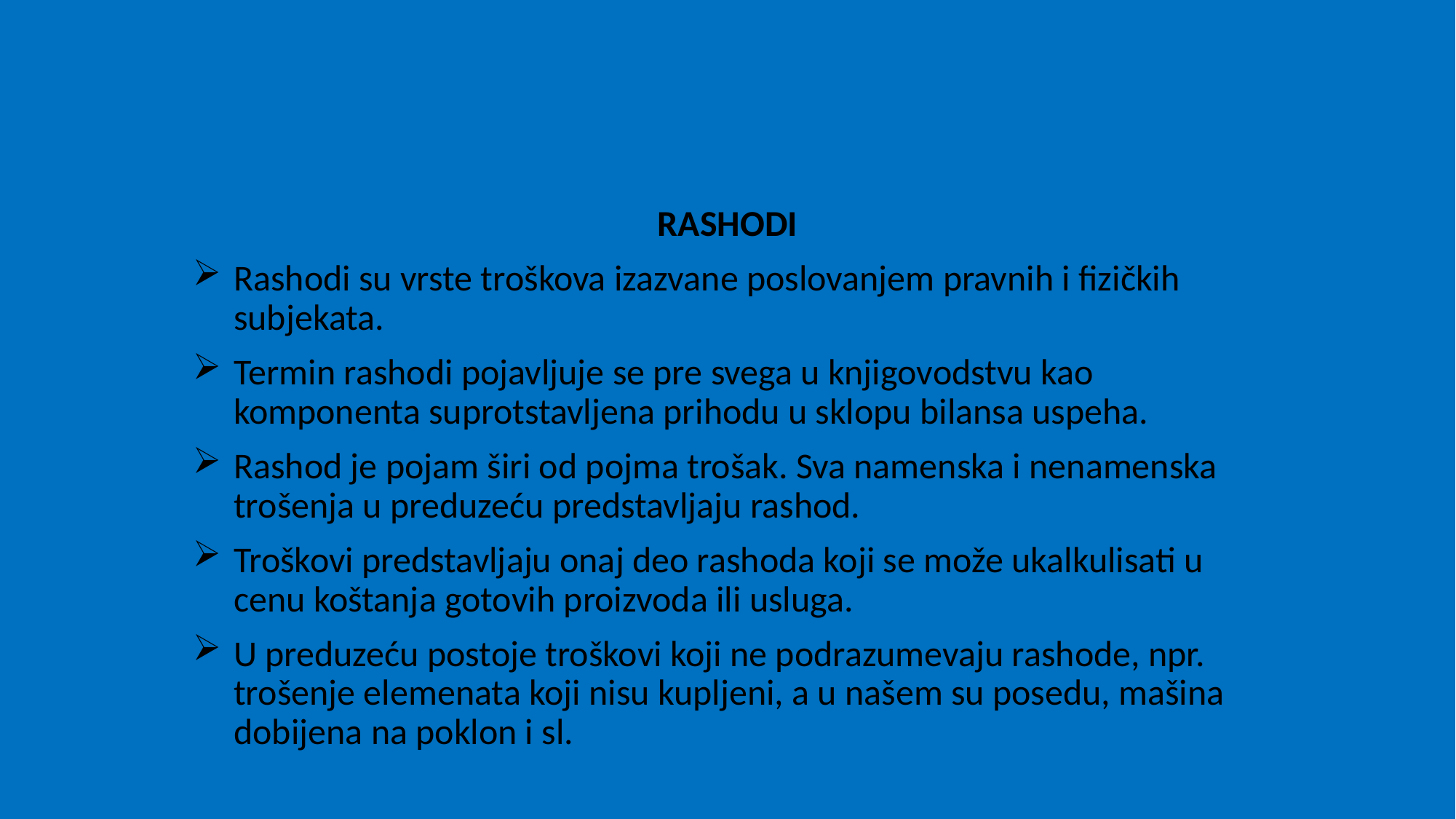

#
RASHODI
Rashodi su vrste troškova izazvane poslovanjem pravnih i fizičkih subjekata.
Termin rashodi pojavljuje se pre svega u knjigovodstvu kao komponenta suprotstavljena prihodu u sklopu bilansa uspeha.
Rashod je pojam širi od pojma trošak. Sva namenska i nenamenska trošenja u preduzeću predstavljaju rashod.
Troškovi predstavljaju onaj deo rashoda koji se može ukalkulisati u cenu koštanja gotovih proizvoda ili usluga.
U preduzeću postoje troškovi koji ne podrazumevaju rashode, npr. trošenje elemenata koji nisu kupljeni, a u našem su posedu, mašina dobijena na poklon i sl.